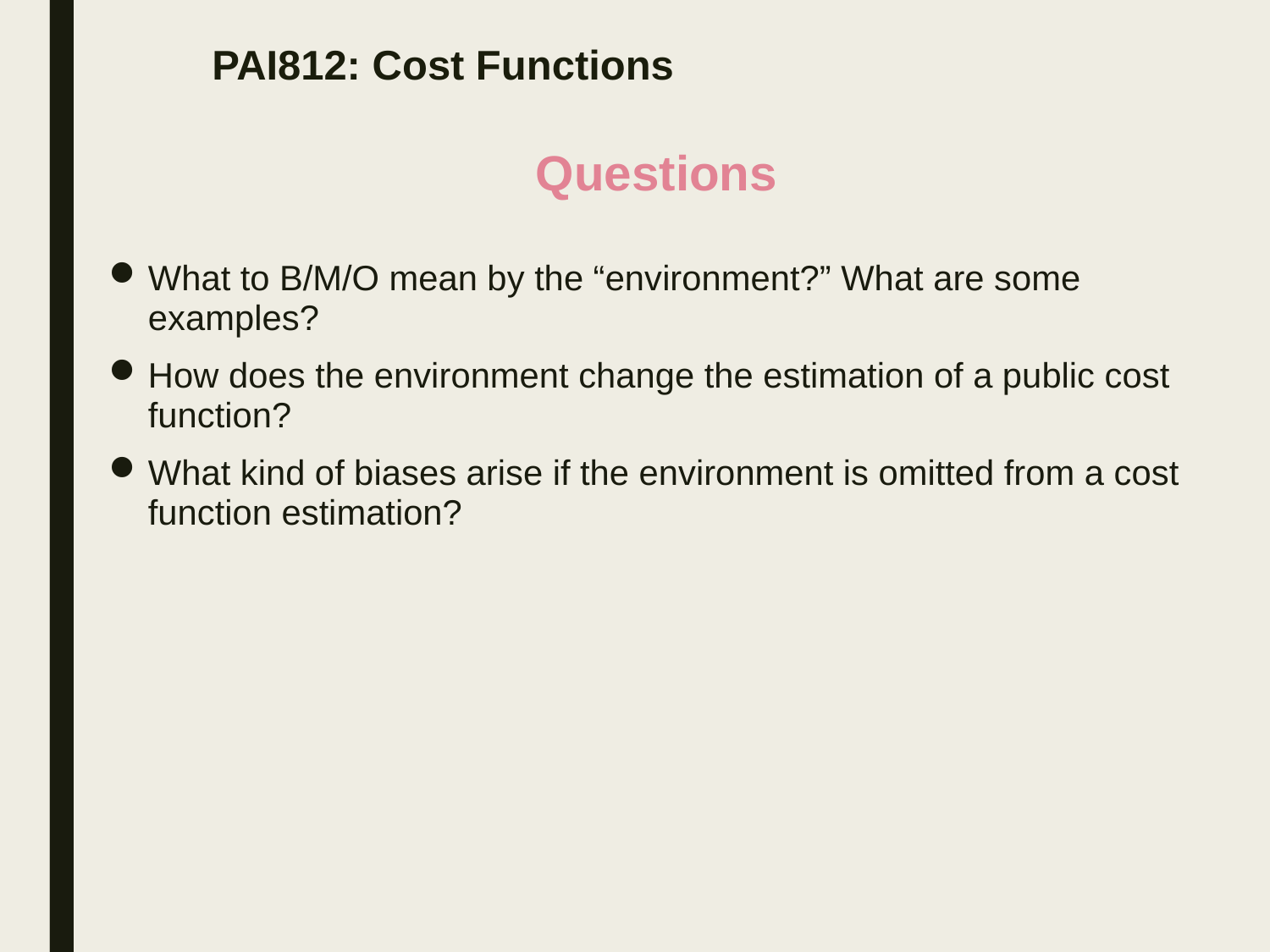

# PAI812: Cost Functions
Questions

What to B/M/O mean by the “environment?” What are some examples?
How does the environment change the estimation of a public cost function?
What kind of biases arise if the environment is omitted from a cost function estimation?